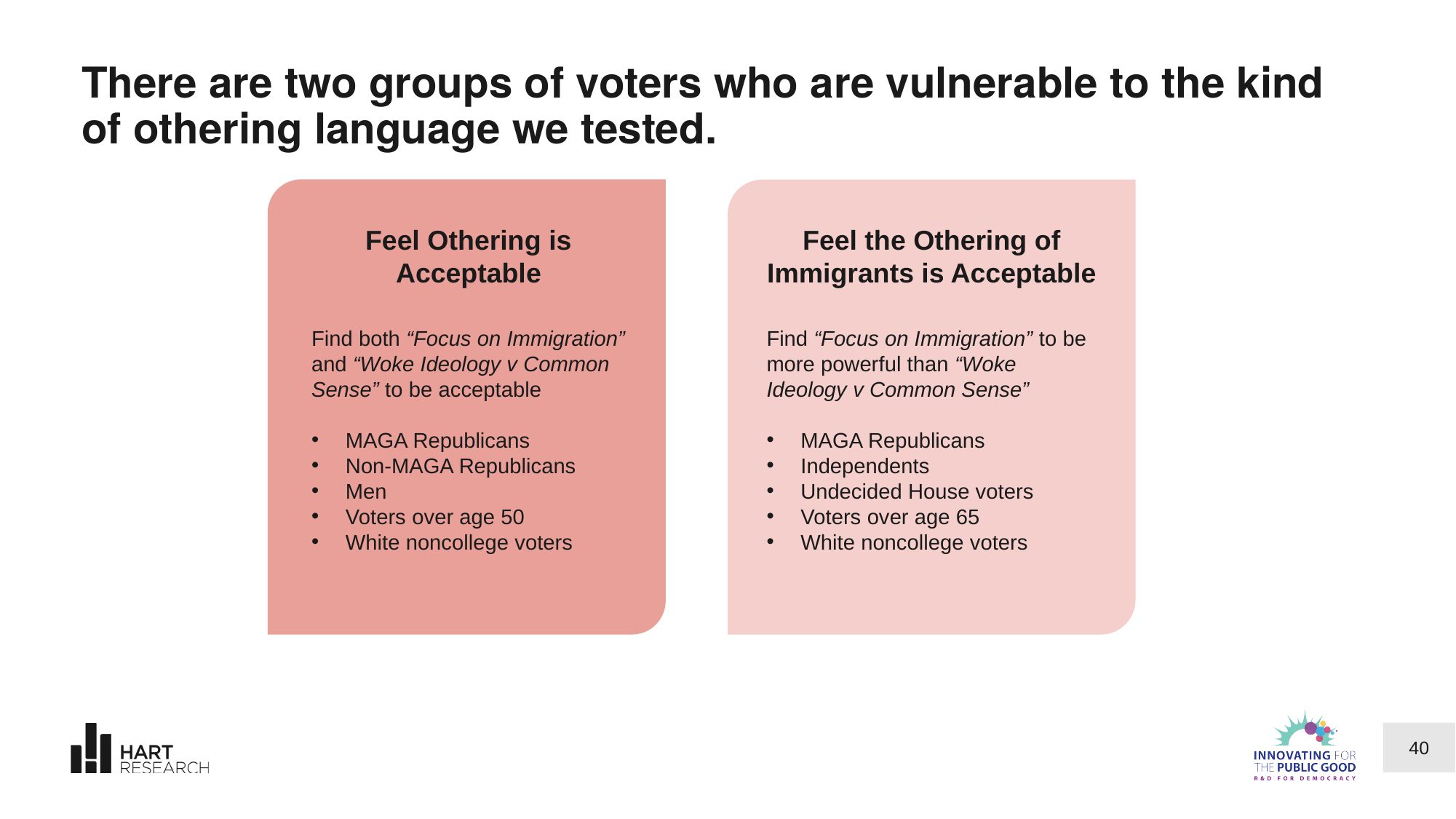

# There are two groups of voters who are vulnerable to the kind of othering language we tested.

Feel the Othering of Immigrants is Acceptable

Find “Focus on Immigration” to be more powerful than “Woke Ideology v Common Sense”

MAGA Republicans
Independents
Undecided House voters
Voters over age 65
White noncollege voters
Feel Othering is Acceptable

Find both “Focus on Immigration” and “Woke Ideology v Common Sense” to be acceptable

MAGA Republicans
Non-MAGA Republicans
Men
Voters over age 50
White noncollege voters
40